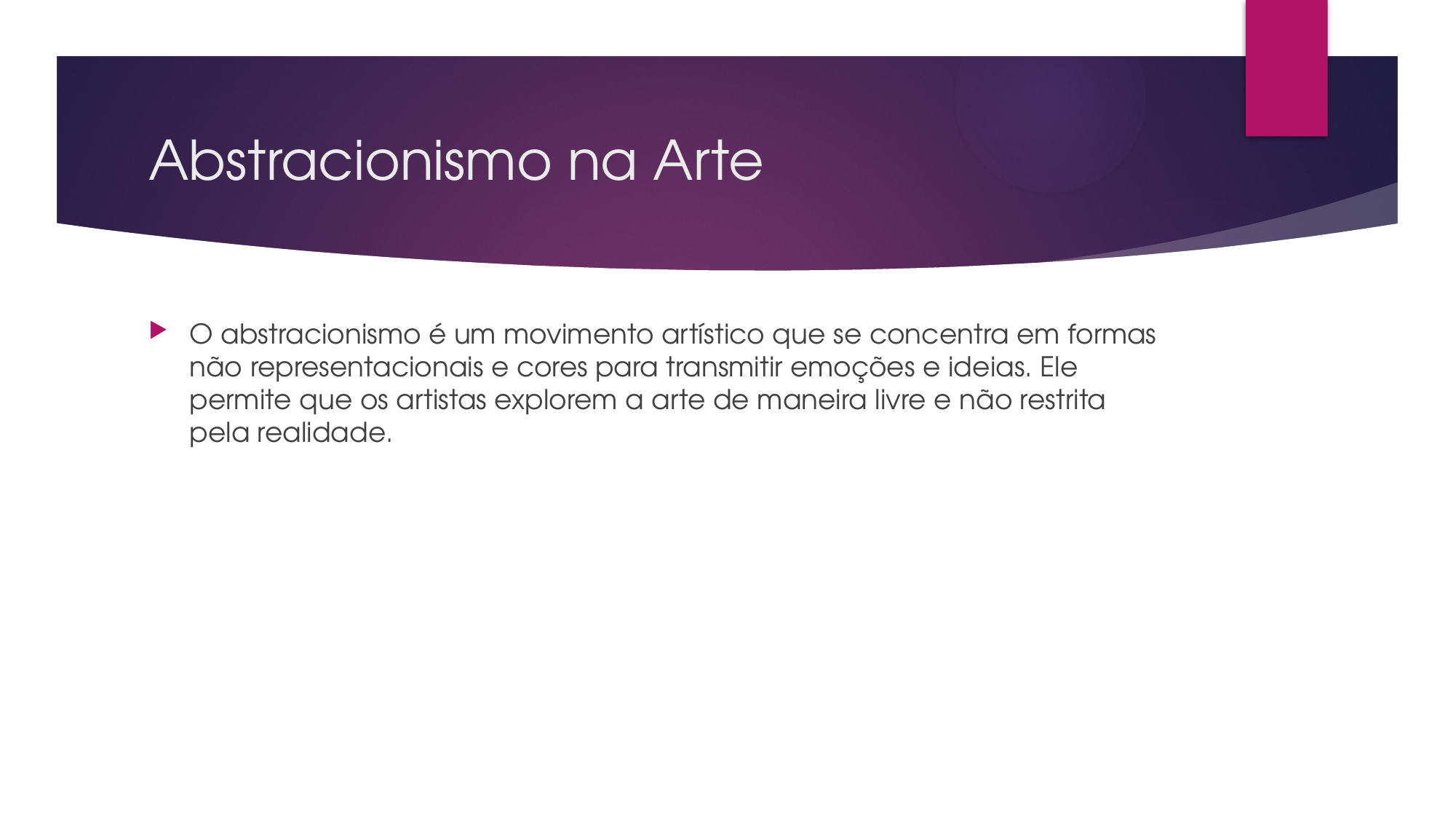

# Abstracionismo na Arte
O abstracionismo é um movimento artístico que se concentra em formas não representacionais e cores para transmitir emoções e ideias. Ele permite que os artistas explorem a arte de maneira livre e não restrita pela realidade.